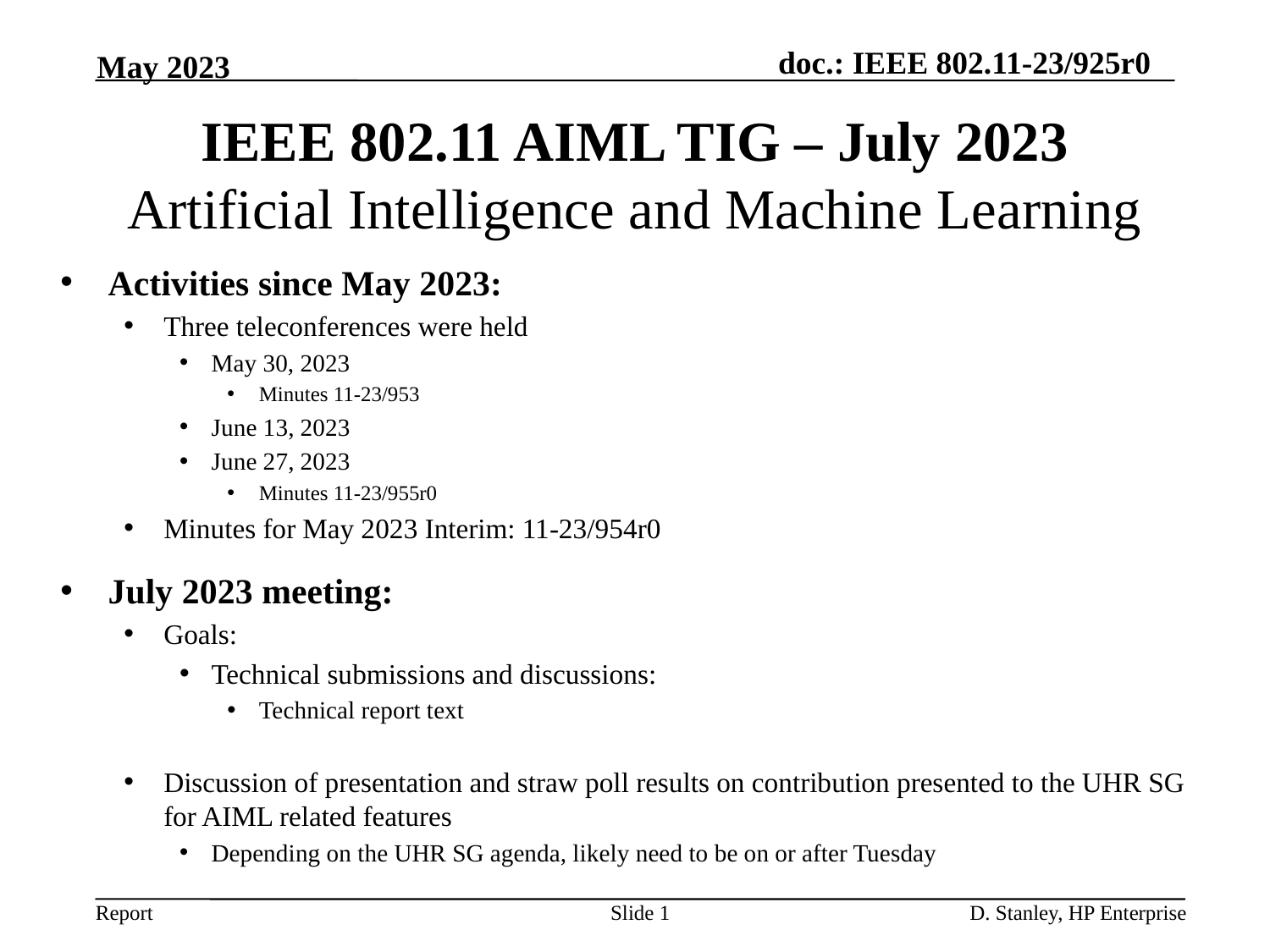

May 2023
# IEEE 802.11 AIML TIG – July 2023 Artificial Intelligence and Machine Learning
Activities since May 2023:
Three teleconferences were held
May 30, 2023
Minutes 11-23/953
June 13, 2023
June 27, 2023
Minutes 11-23/955r0
Minutes for May 2023 Interim: 11-23/954r0

July 2023 meeting:
Goals:
Technical submissions and discussions:
Technical report text

Discussion of presentation and straw poll results on contribution presented to the UHR SG for AIML related features
Depending on the UHR SG agenda, likely need to be on or after Tuesday

Slide 1
D. Stanley, HP Enterprise